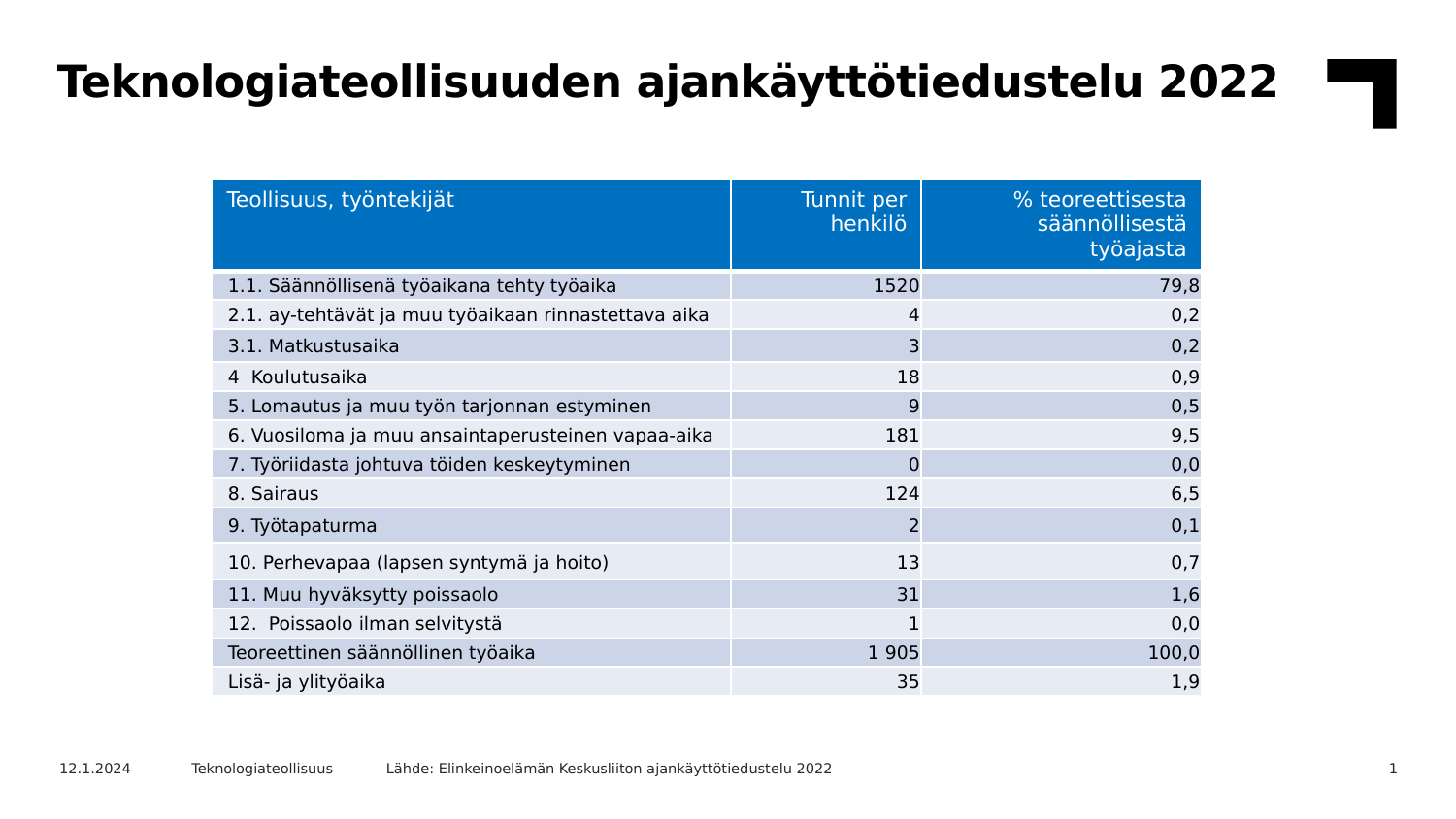

Teknologiateollisuuden ajankäyttötiedustelu 2022
| Teollisuus, työntekijät | Tunnit per henkilö | % teoreettisesta säännöllisestä työajasta |
| --- | --- | --- |
| 1.1. Säännöllisenä työaikana tehty työaika | 1520 | 79,8 |
| 2.1. ay-tehtävät ja muu työaikaan rinnastettava aika | 4 | 0,2 |
| 3.1. Matkustusaika | 3 | 0,2 |
| 4 Koulutusaika | 18 | 0,9 |
| 5. Lomautus ja muu työn tarjonnan estyminen | 9 | 0,5 |
| 6. Vuosiloma ja muu ansaintaperusteinen vapaa-aika | 181 | 9,5 |
| 7. Työriidasta johtuva töiden keskeytyminen | 0 | 0,0 |
| 8. Sairaus | 124 | 6,5 |
| 9. Työtapaturma | 2 | 0,1 |
| 10. Perhevapaa (lapsen syntymä ja hoito) | 13 | 0,7 |
| 11. Muu hyväksytty poissaolo | 31 | 1,6 |
| 12. Poissaolo ilman selvitystä | 1 | 0,0 |
| Teoreettinen säännöllinen työaika | 1 905 | 100,0 |
| Lisä- ja ylityöaika | 35 | 1,9 |
Lähde: Elinkeinoelämän Keskusliiton ajankäyttötiedustelu 2022
12.1.2024
Teknologiateollisuus
1